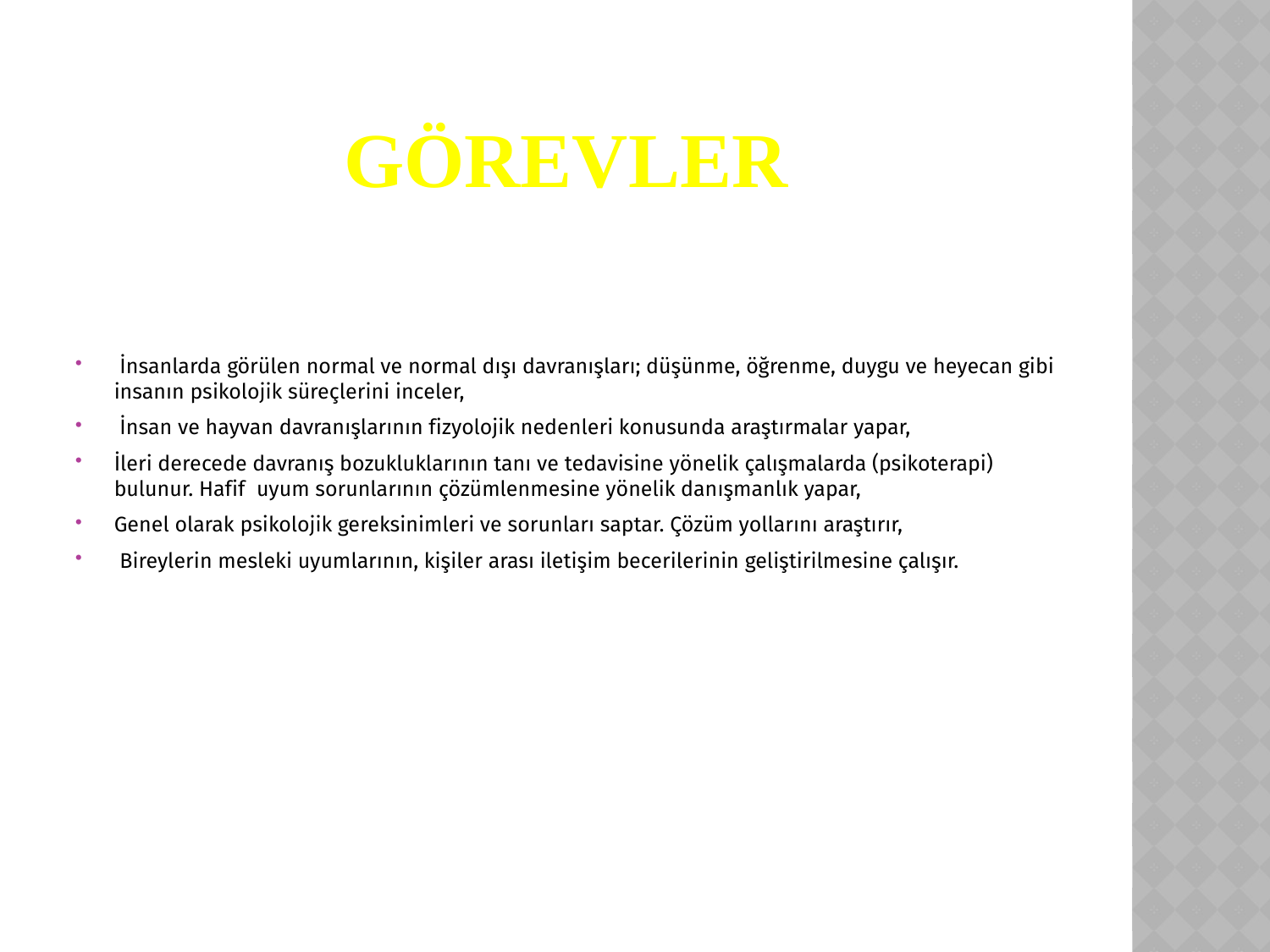

# görevler

 İnsanlarda görülen normal ve normal dışı davranışları; düşünme, öğrenme, duygu ve heyecan gibi insanın psikolojik süreçlerini inceler,
 İnsan ve hayvan davranışlarının fizyolojik nedenleri konusunda araştırmalar yapar,
İleri derecede davranış bozukluklarının tanı ve tedavisine yönelik çalışmalarda (psikoterapi) bulunur. Hafif  uyum sorunlarının çözümlenmesine yönelik danışmanlık yapar,
Genel olarak psikolojik gereksinimleri ve sorunları saptar. Çözüm yollarını araştırır,
 Bireylerin mesleki uyumlarının, kişiler arası iletişim becerilerinin geliştirilmesine çalışır.